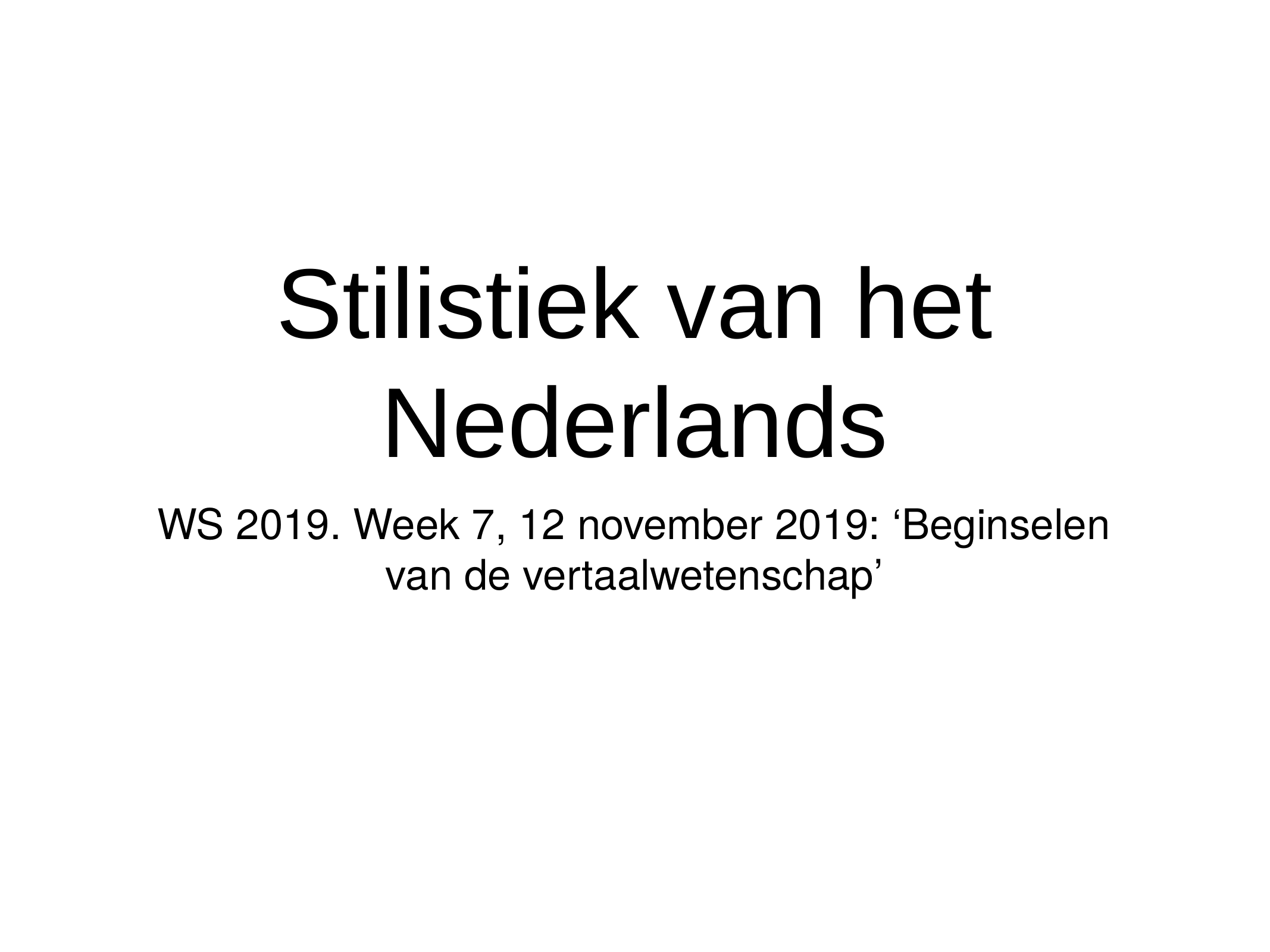

# Stilistiek van het Nederlands
WS 2019. Week 7, 12 november 2019: ‘Beginselen van de vertaalwetenschap’